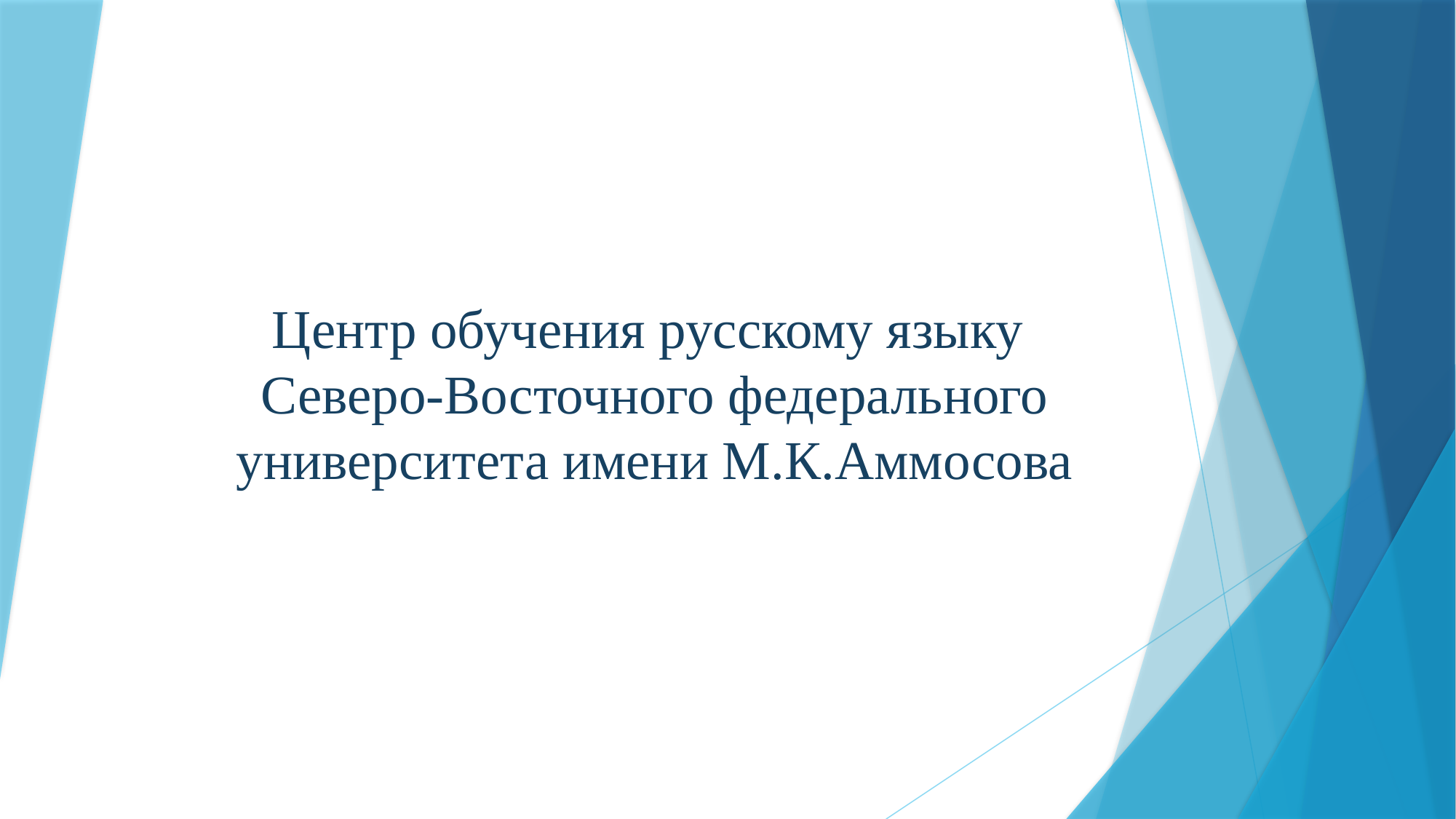

# Центр обучения русскому языку Северо-Восточного федерального университета имени М.К.Аммосова